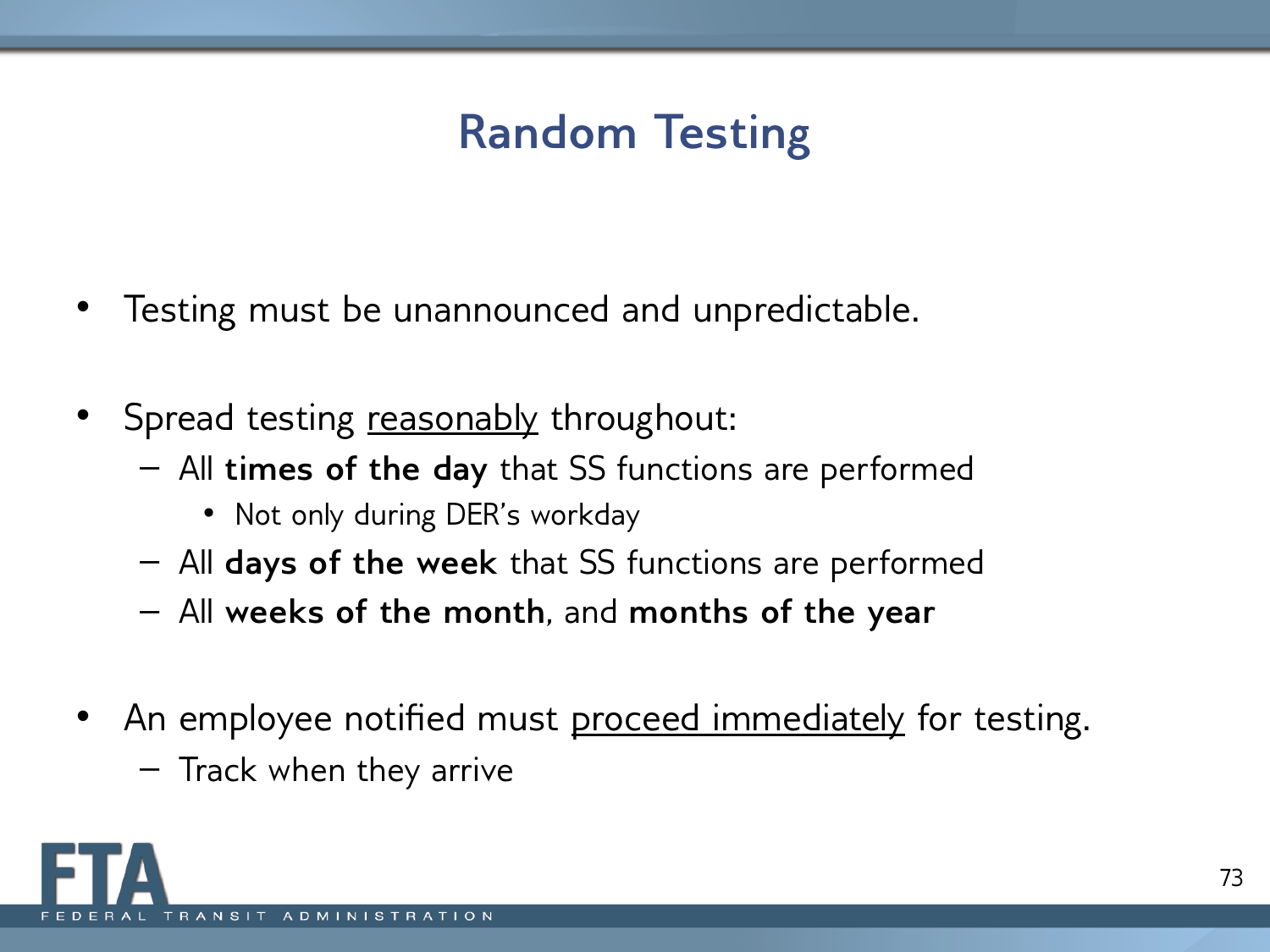

# Random Testing

Testing must be unannounced and unpredictable.

Spread testing reasonably throughout:
All times of the day that SS functions are performed
Not only during DER’s workday
All days of the week that SS functions are performed
All weeks of the month, and months of the year

An employee notified must proceed immediately for testing.
Track when they arrive

73